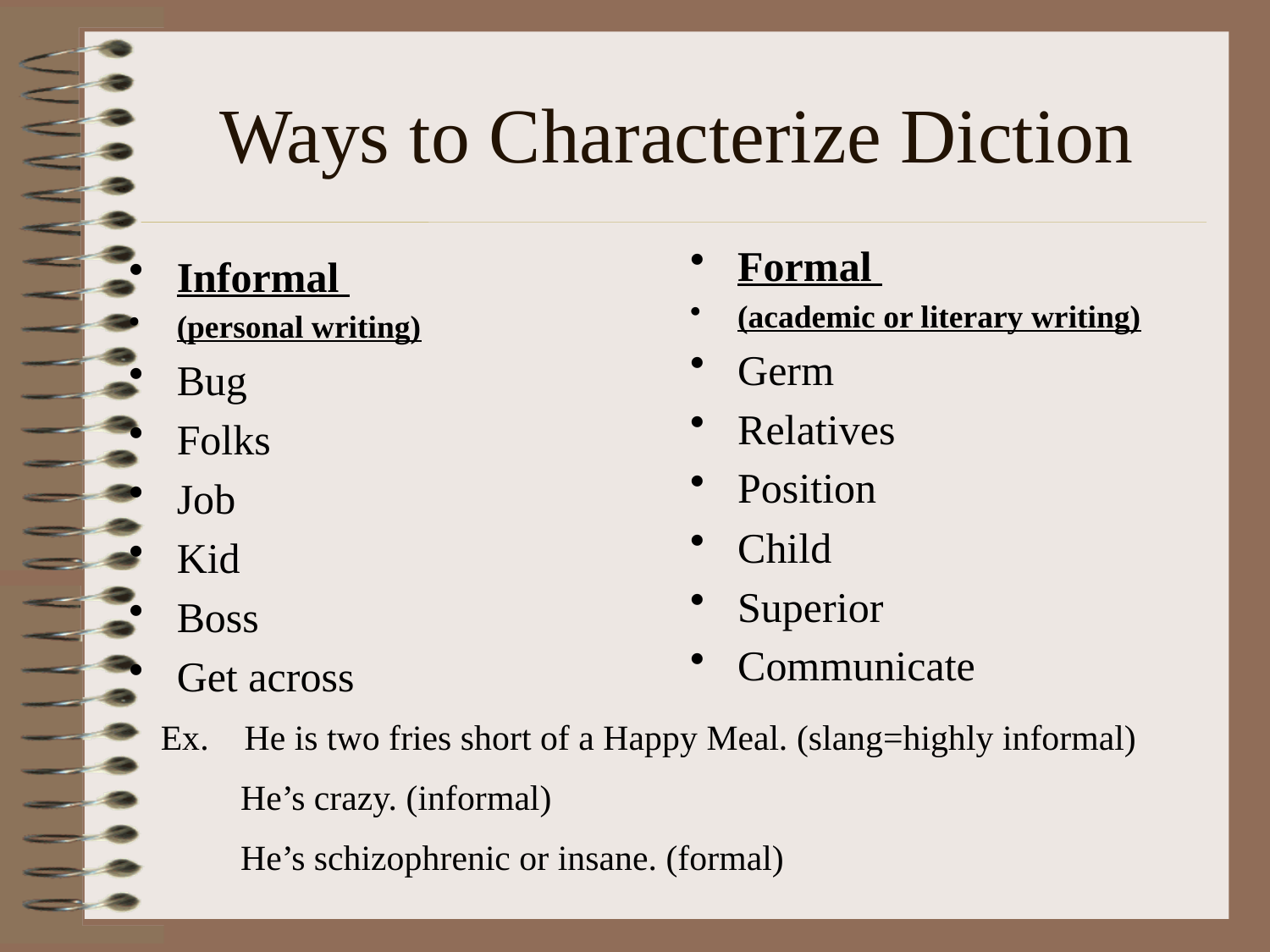

# Ways to Characterize Diction
Formal
(academic or literary writing)
Germ
Relatives
Position
Child
Superior
Communicate

Informal
(personal writing)
Bug
Folks
Job
Kid
Boss
Get across

Ex.    He is two fries short of a Happy Meal. (slang=highly informal)
         He’s crazy. (informal)
         He’s schizophrenic or insane. (formal)